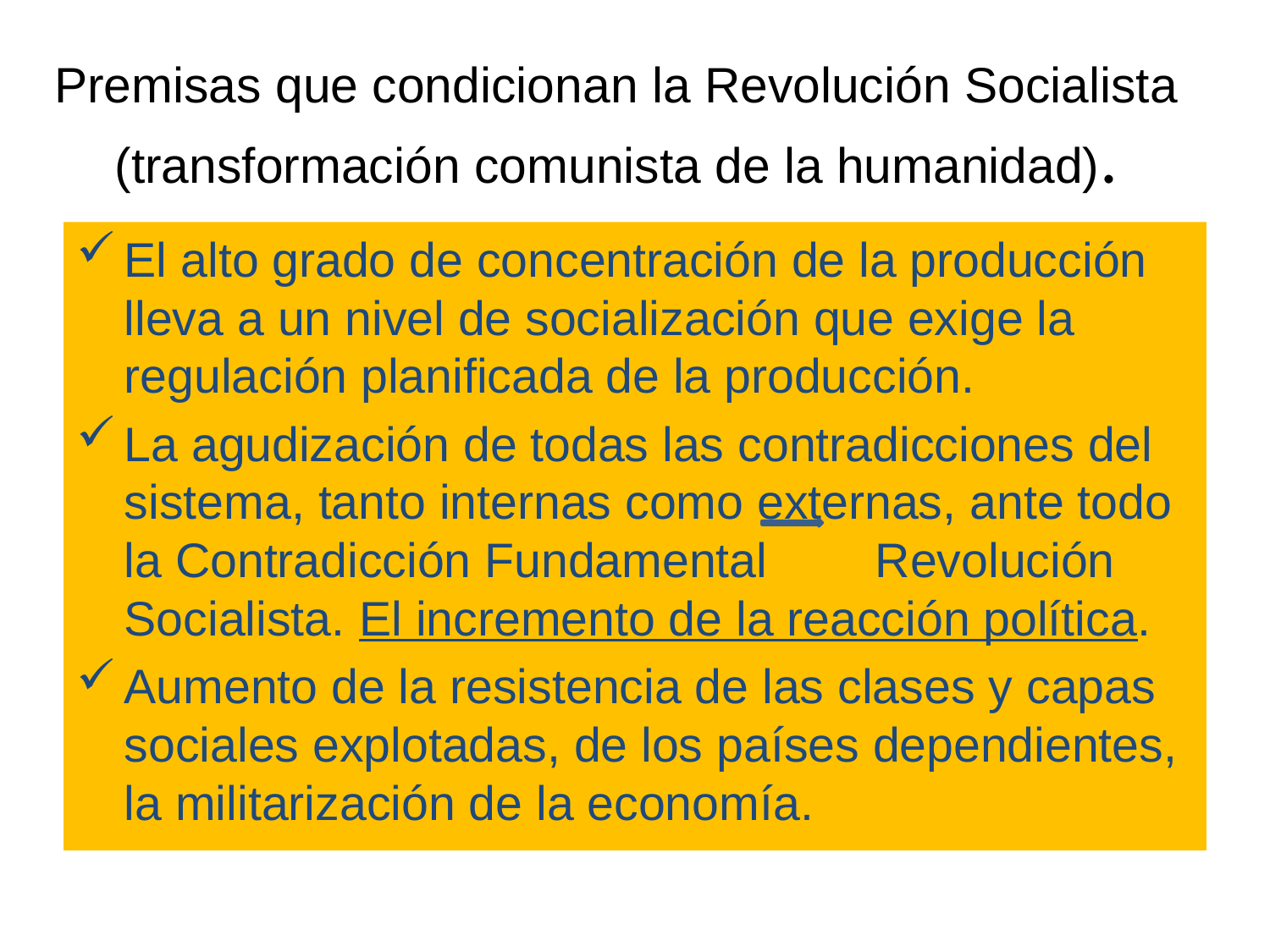

# Premisas que condicionan la Revolución Socialista (transformación comunista de la humanidad).
El alto grado de concentración de la producción lleva a un nivel de socialización que exige la regulación planificada de la producción.
La agudización de todas las contradicciones del sistema, tanto internas como externas, ante todo la Contradicción Fundamental        Revolución Socialista. El incremento de la reacción política.
Aumento de la resistencia de las clases y capas sociales explotadas, de los países dependientes, la militarización de la economía.